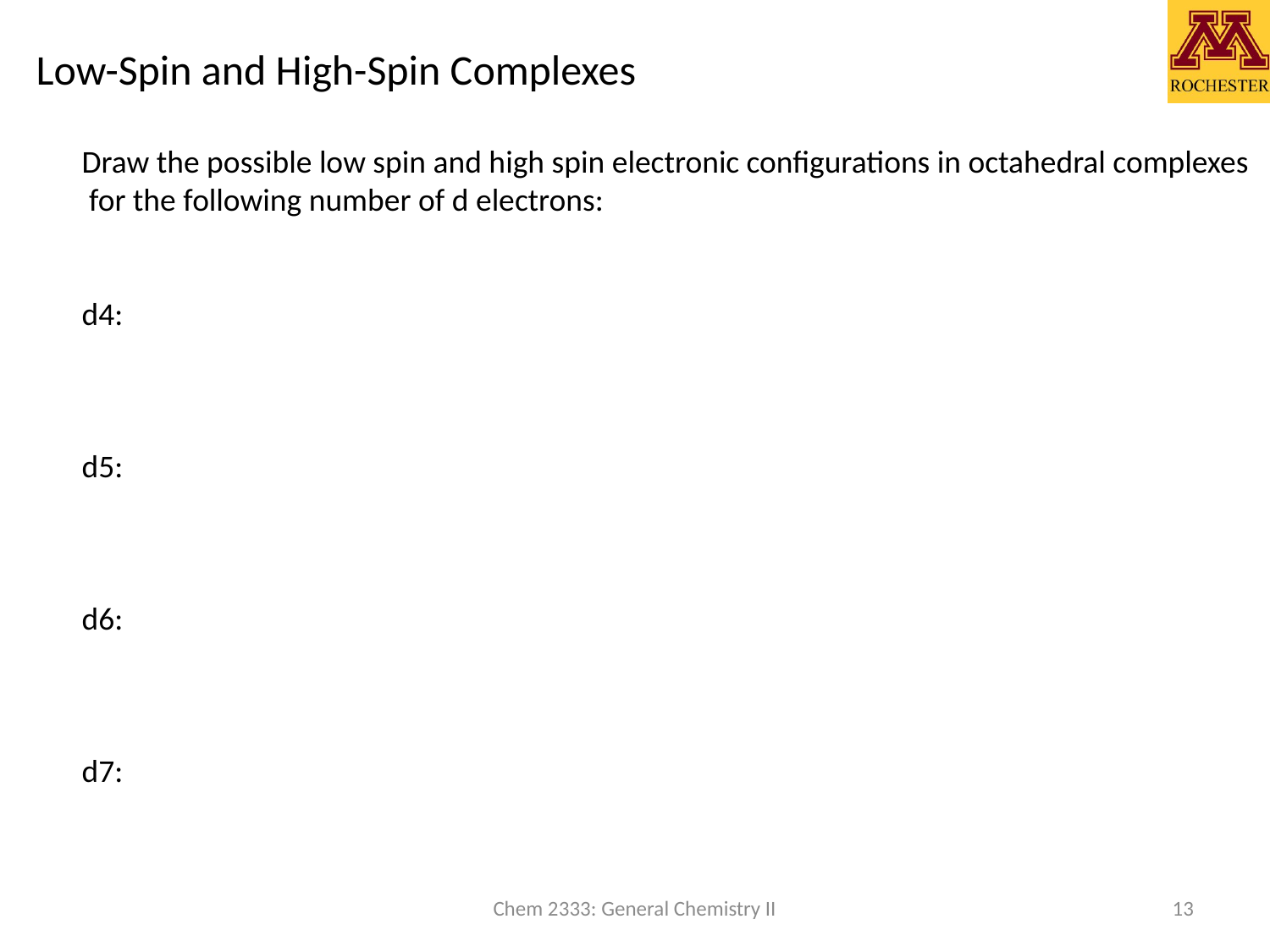

# Low-Spin and High-Spin Complexes
Draw the possible low spin and high spin electronic configurations in octahedral complexes
 for the following number of d electrons:

d4:

d5:

d6:

d7:
Chem 2333: General Chemistry II
13